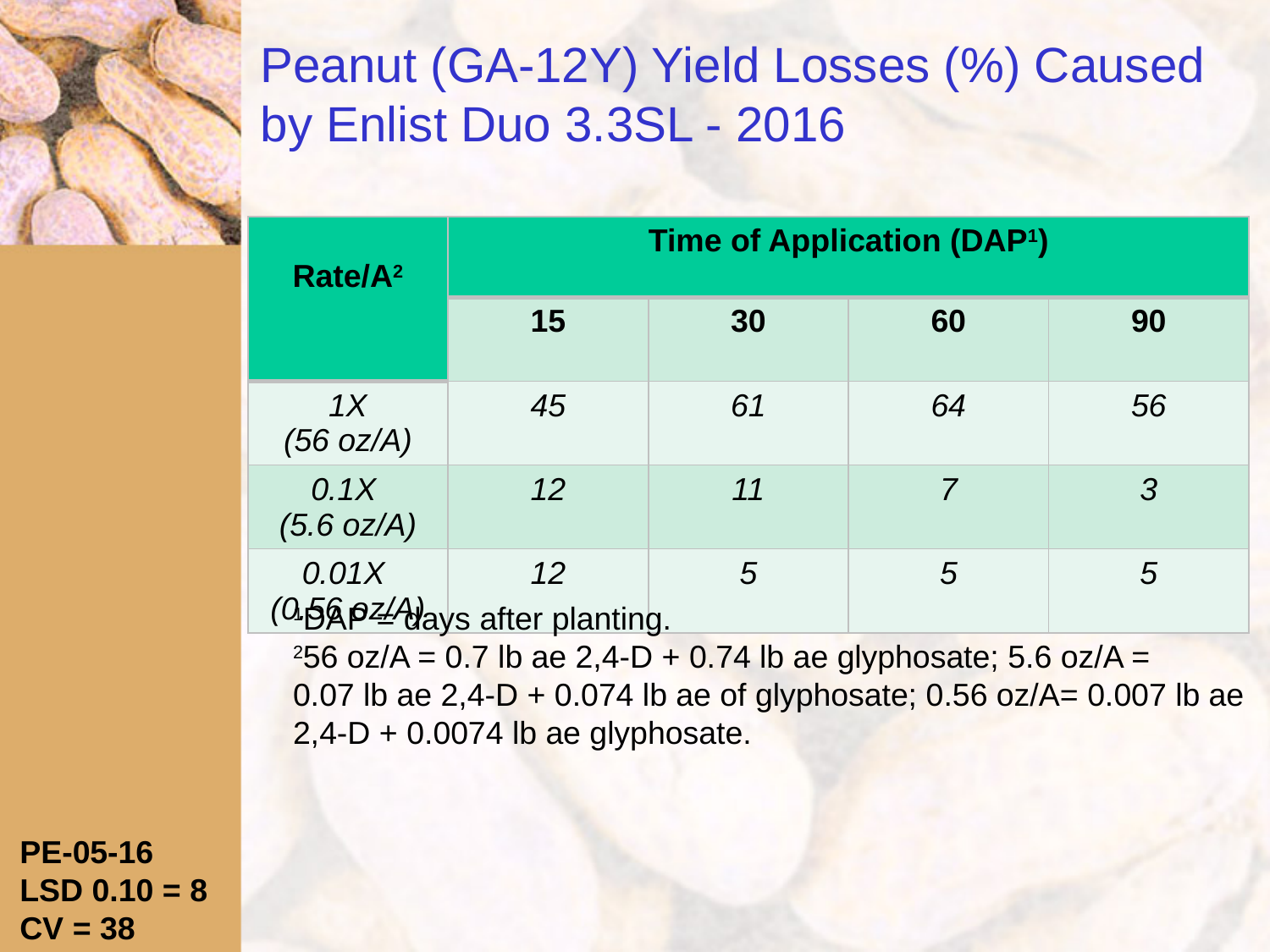

# Peanut (GA-12Y) Yield Losses (%) Caused by Enlist Duo 3.3SL - 2016
| Rate/A2 | Time of Application (DAP1) |  |  |  |
| --- | --- | --- | --- | --- |
|  | 15 | 30 | 60 | 90 |
| 1X (56 oz/A) | 45 | 61 | 64 | 56 |
| 0.1X (5.6 oz/A) | 12 | 11 | 7 | 3 |
| 0.01X (0.56 oz/A) | 12 | 5 | 5 | 5 |
1DAP = days after planting.
256 oz/A = 0.7 lb ae 2,4-D + 0.74 lb ae glyphosate; 5.6 oz/A =
0.07 lb ae 2,4-D + 0.074 lb ae of glyphosate; 0.56 oz/A= 0.007 lb ae
2,4-D + 0.0074 lb ae glyphosate.
PE-05-16
LSD 0.10 = 8
CV = 38